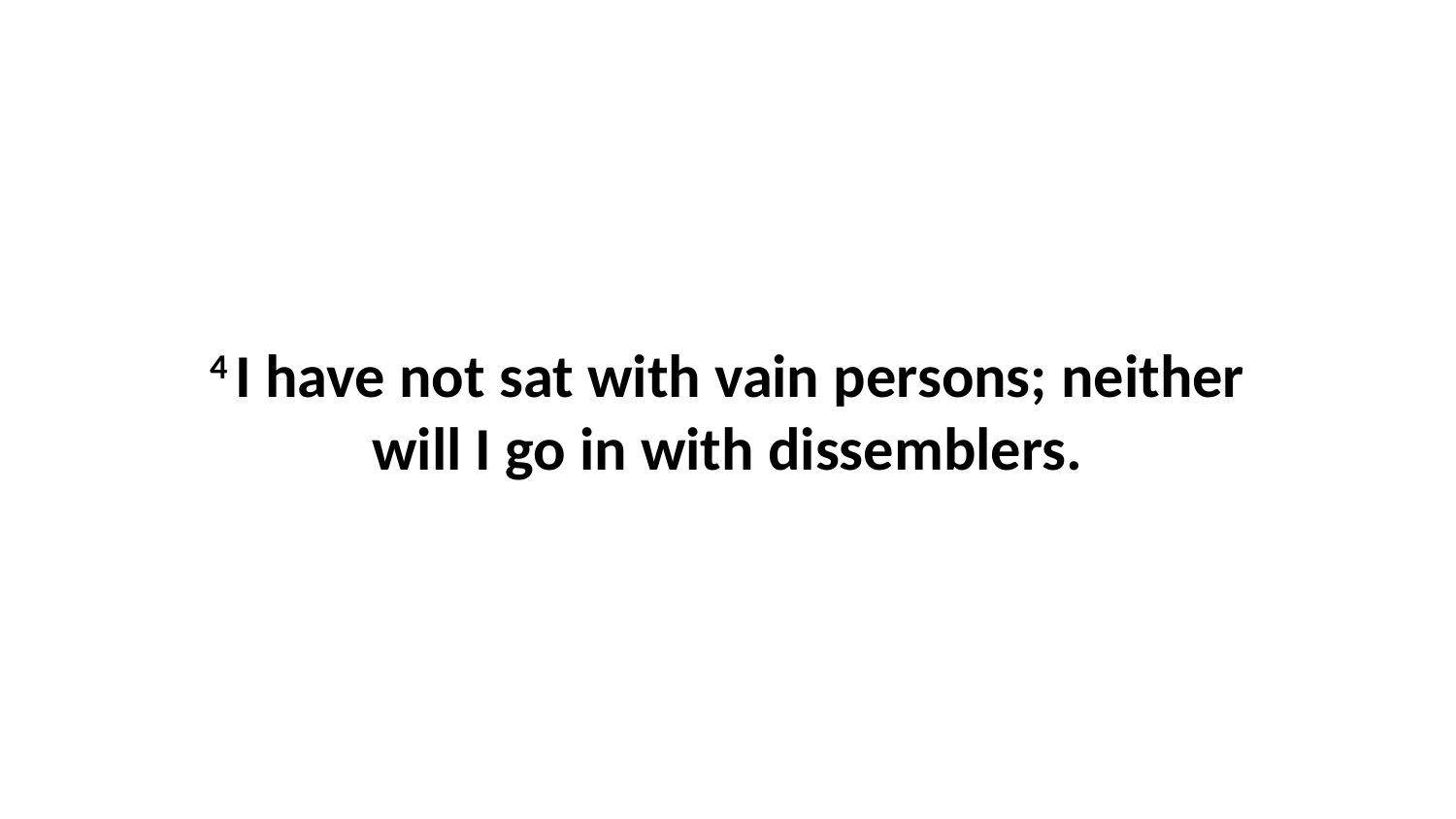

4 I have not sat with vain persons; neither will I go in with dissemblers.